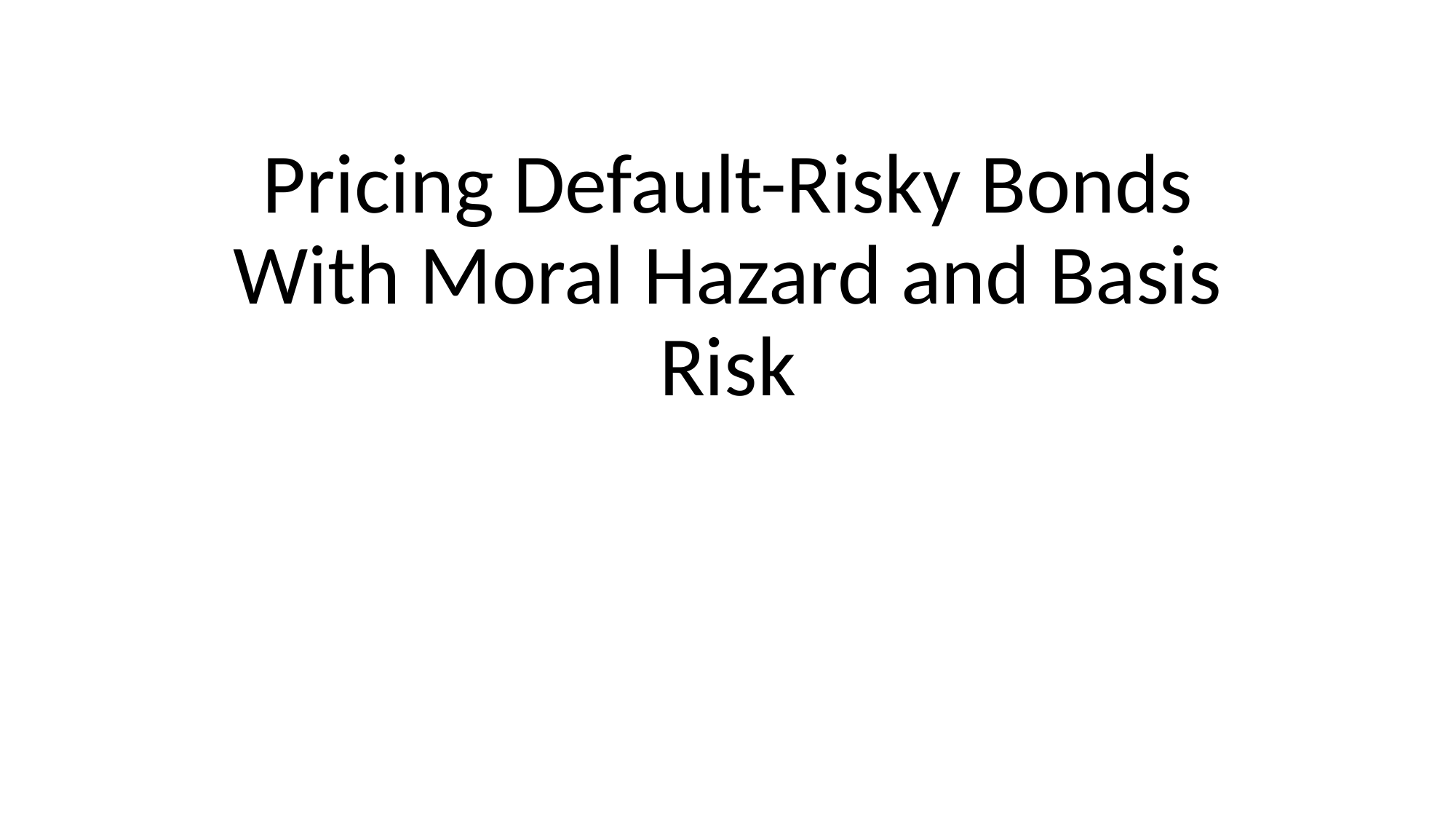

# Pricing Default-Risky Bonds With Moral Hazard and Basis Risk